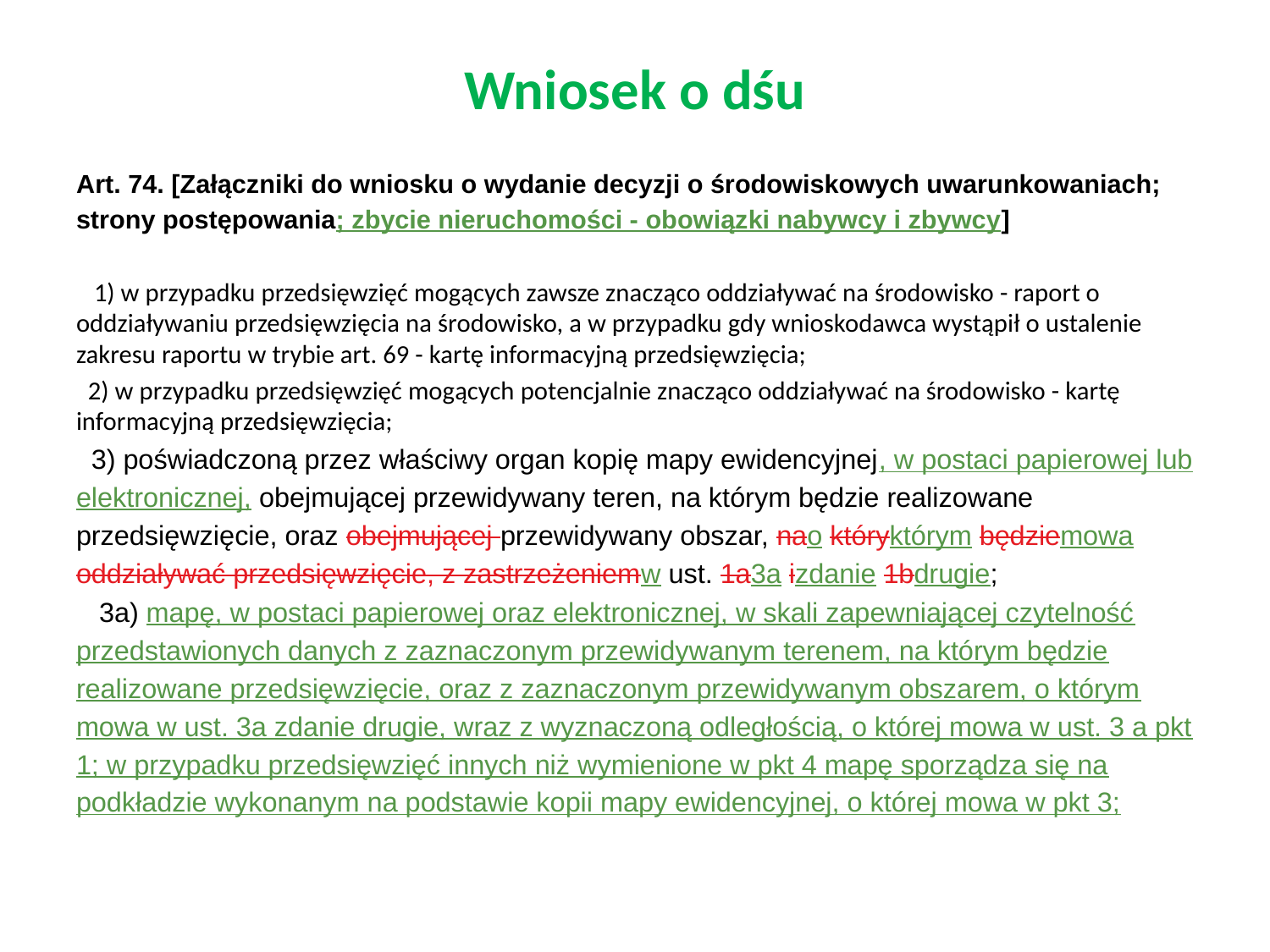

# Wniosek o dśu
Art. 74. [Załączniki do wniosku o wydanie decyzji o środowiskowych uwarunkowaniach; strony postępowania; zbycie nieruchomości - obowiązki nabywcy i zbywcy]

   1) w przypadku przedsięwzięć mogących zawsze znacząco oddziaływać na środowisko - raport o oddziaływaniu przedsięwzięcia na środowisko, a w przypadku gdy wnioskodawca wystąpił o ustalenie zakresu raportu w trybie art. 69 - kartę informacyjną przedsięwzięcia;
  2) w przypadku przedsięwzięć mogących potencjalnie znacząco oddziaływać na środowisko - kartę informacyjną przedsięwzięcia;
  3) poświadczoną przez właściwy organ kopię mapy ewidencyjnej, w postaci papierowej lub elektronicznej, obejmującej przewidywany teren, na którym będzie realizowane przedsięwzięcie, oraz obejmującej przewidywany obszar, nao któryktórym będziemowa oddziaływać przedsięwzięcie, z zastrzeżeniemw ust. 1a3a izdanie 1bdrugie;
   3a) mapę, w postaci papierowej oraz elektronicznej, w skali zapewniającej czytelność przedstawionych danych z zaznaczonym przewidywanym terenem, na którym będzie realizowane przedsięwzięcie, oraz z zaznaczonym przewidywanym obszarem, o którym mowa w ust. 3a zdanie drugie, wraz z wyznaczoną odległością, o której mowa w ust. 3 a pkt 1; w przypadku przedsięwzięć innych niż wymienione w pkt 4 mapę sporządza się na podkładzie wykonanym na podstawie kopii mapy ewidencyjnej, o której mowa w pkt 3;